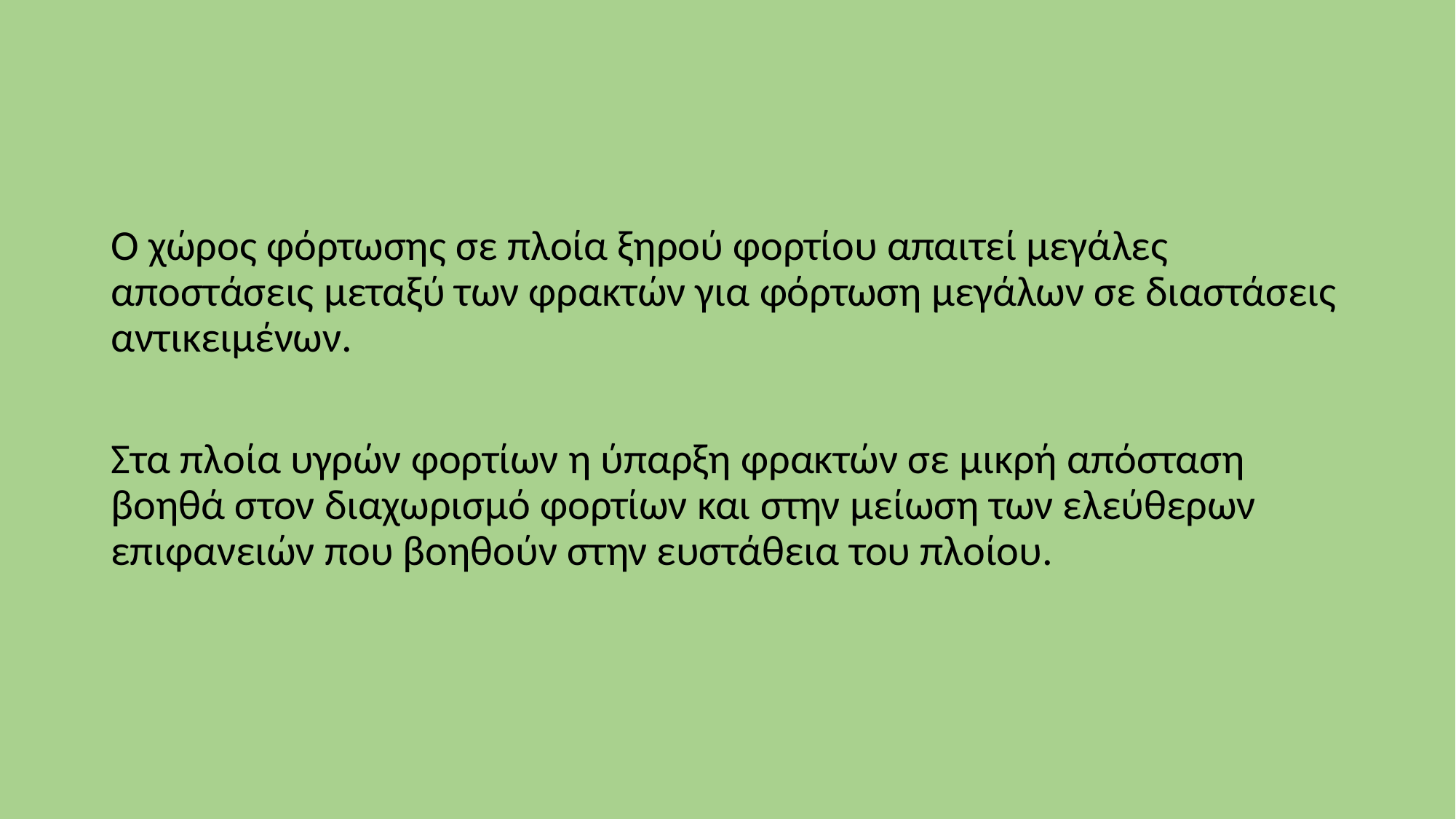

Ο χώρος φόρτωσης σε πλοία ξηρού φορτίου απαιτεί μεγάλες αποστάσεις μεταξύ των φρακτών για φόρτωση μεγάλων σε διαστάσεις αντικειμένων.

Στα πλοία υγρών φορτίων η ύπαρξη φρακτών σε μικρή απόσταση βοηθά στον διαχωρισμό φορτίων και στην μείωση των ελεύθερων επιφανειών που βοηθούν στην ευστάθεια του πλοίου.